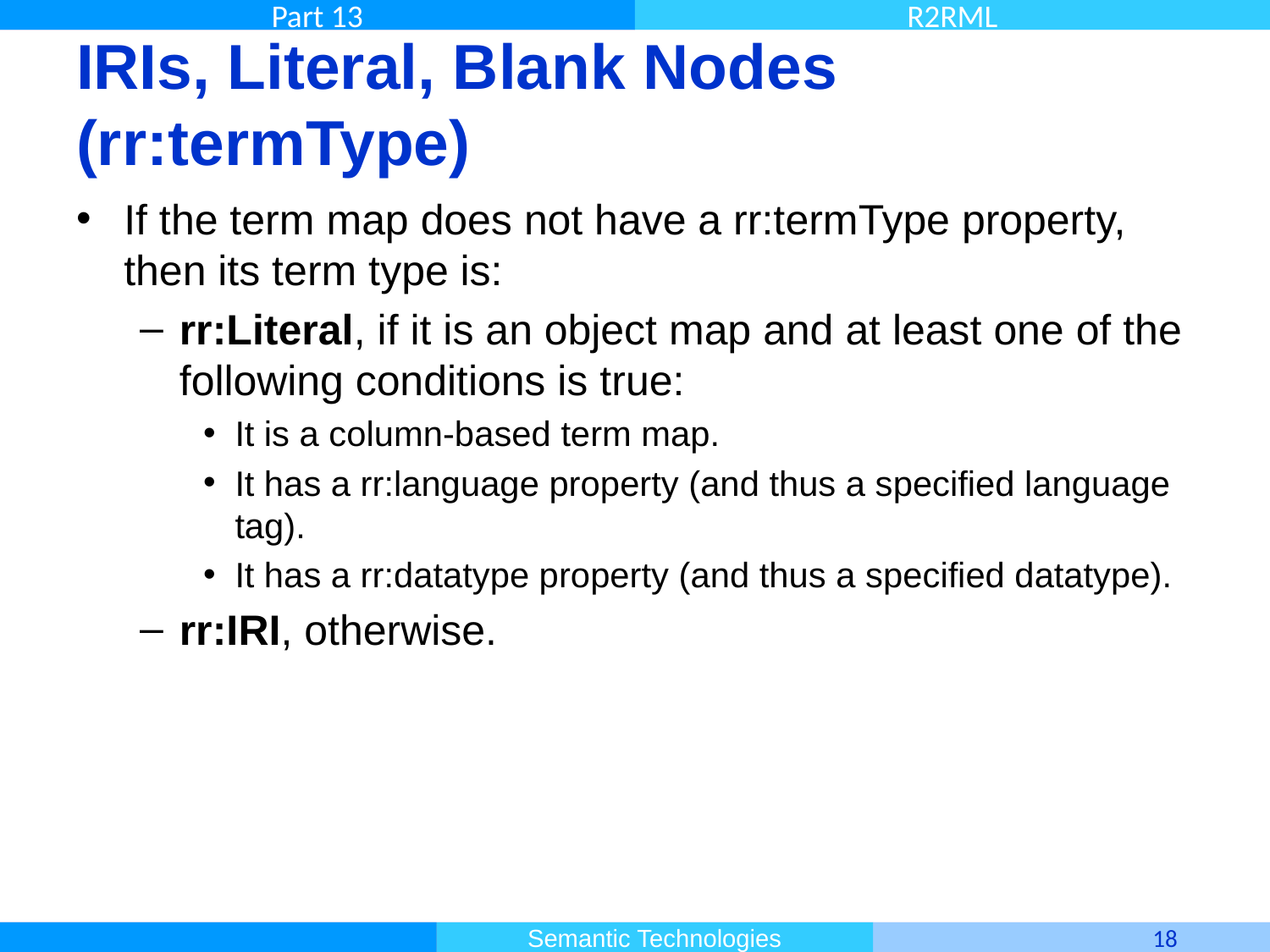

# IRIs, Literal, Blank Nodes (rr:termType)
If the term map does not have a rr:termType property, then its term type is:
rr:Literal, if it is an object map and at least one of the following conditions is true:
It is a column-based term map.
It has a rr:language property (and thus a specified language tag).
It has a rr:datatype property (and thus a specified datatype).
rr:IRI, otherwise.